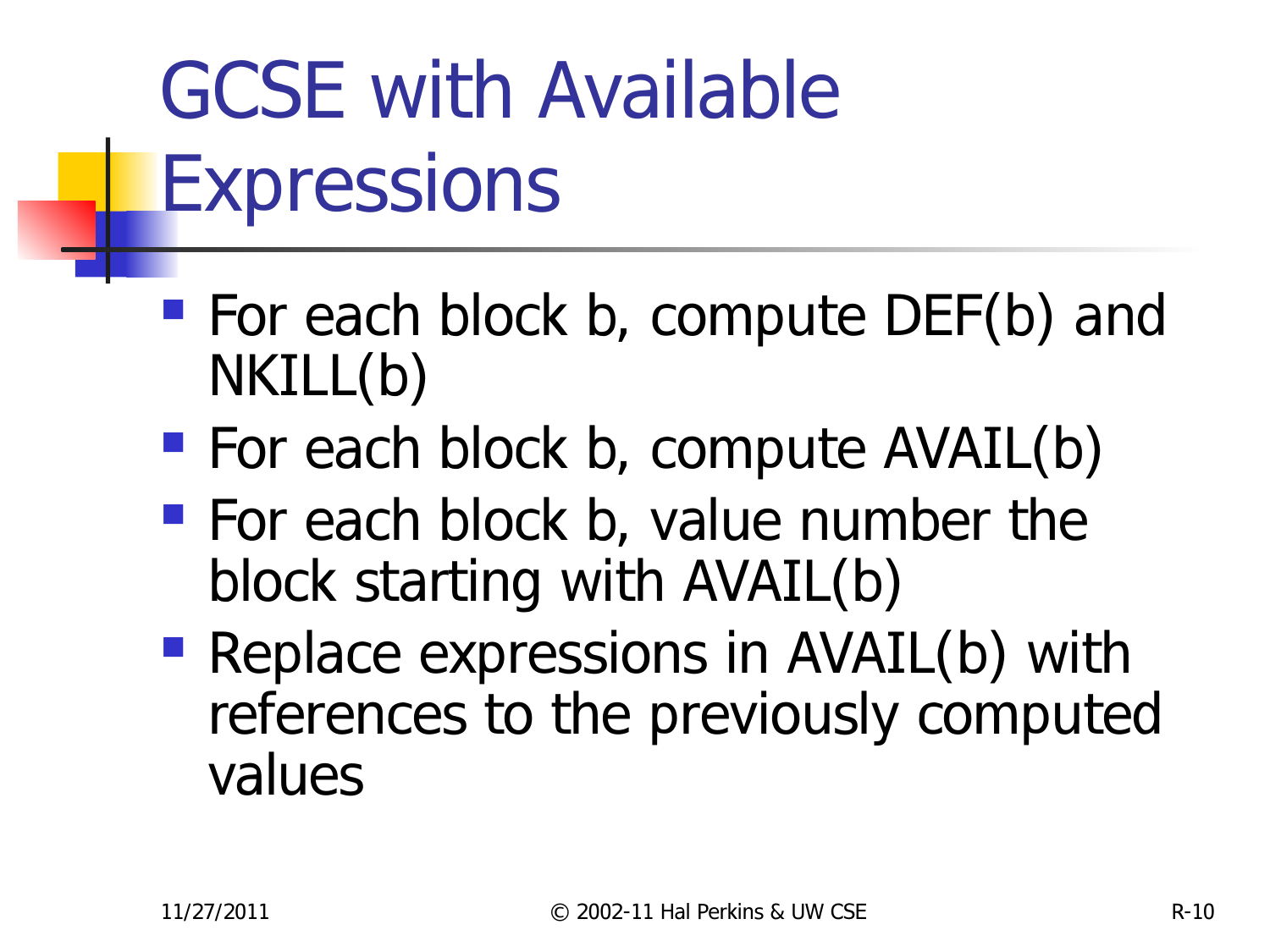

# GCSE with Available Expressions
For each block b, compute DEF(b) and NKILL(b)
For each block b, compute AVAIL(b)
For each block b, value number the block starting with AVAIL(b)
Replace expressions in AVAIL(b) with references to the previously computed values
11/27/2011
© 2002-11 Hal Perkins & UW CSE
R-10